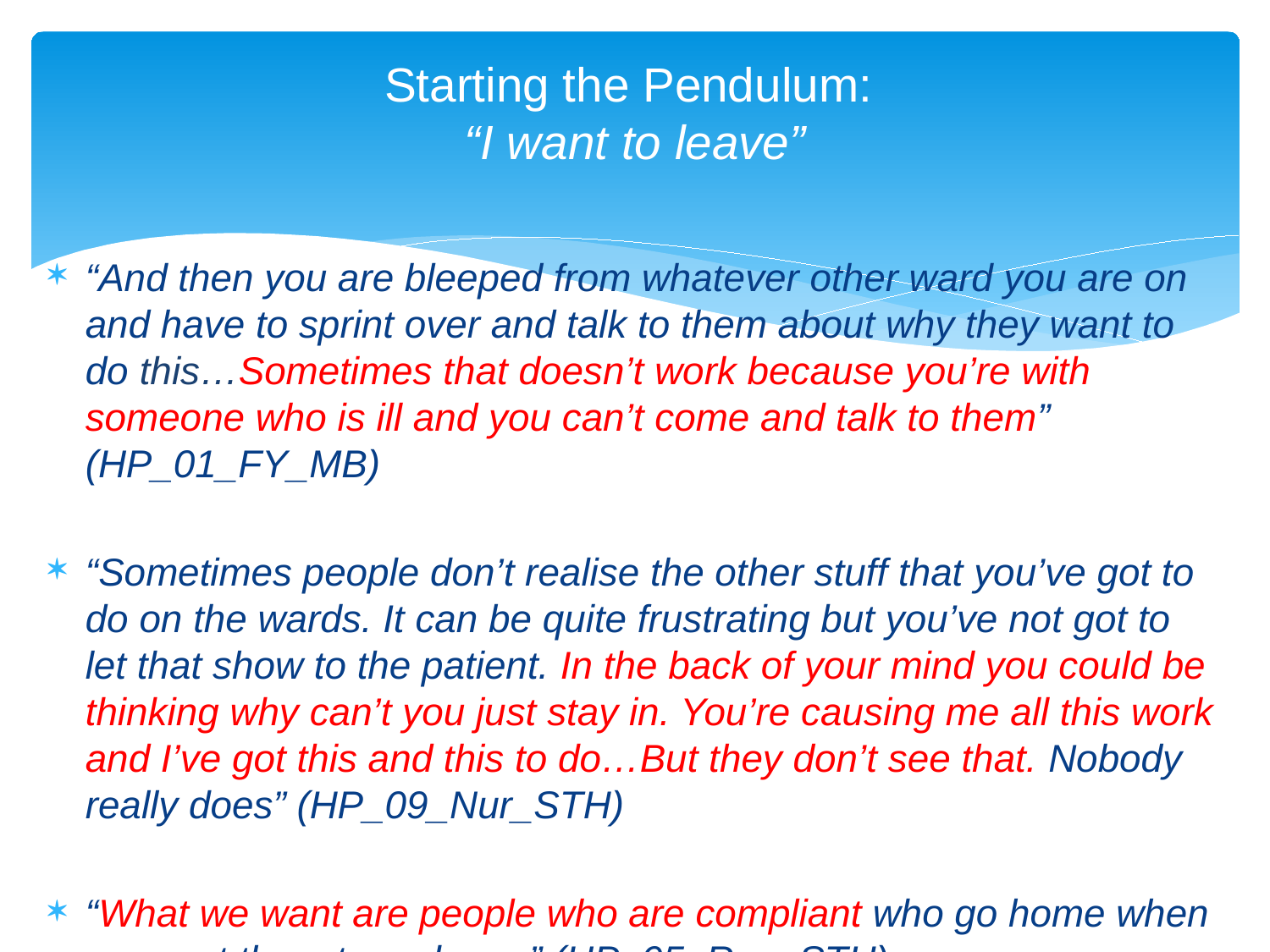

# Starting the Pendulum: “I want to leave”
“And then you are bleeped from whatever other ward you are on and have to sprint over and talk to them about why they want to do this…Sometimes that doesn’t work because you’re with someone who is ill and you can’t come and talk to them” (HP_01_FY_MB)

“Sometimes people don’t realise the other stuff that you’ve got to do on the wards. It can be quite frustrating but you’ve not got to let that show to the patient. In the back of your mind you could be thinking why can’t you just stay in. You’re causing me all this work and I’ve got this and this to do…But they don’t see that. Nobody really does” (HP_09_Nur_STH)

“What we want are people who are compliant who go home when we want them to go home” (HP_05_Reg_STH)